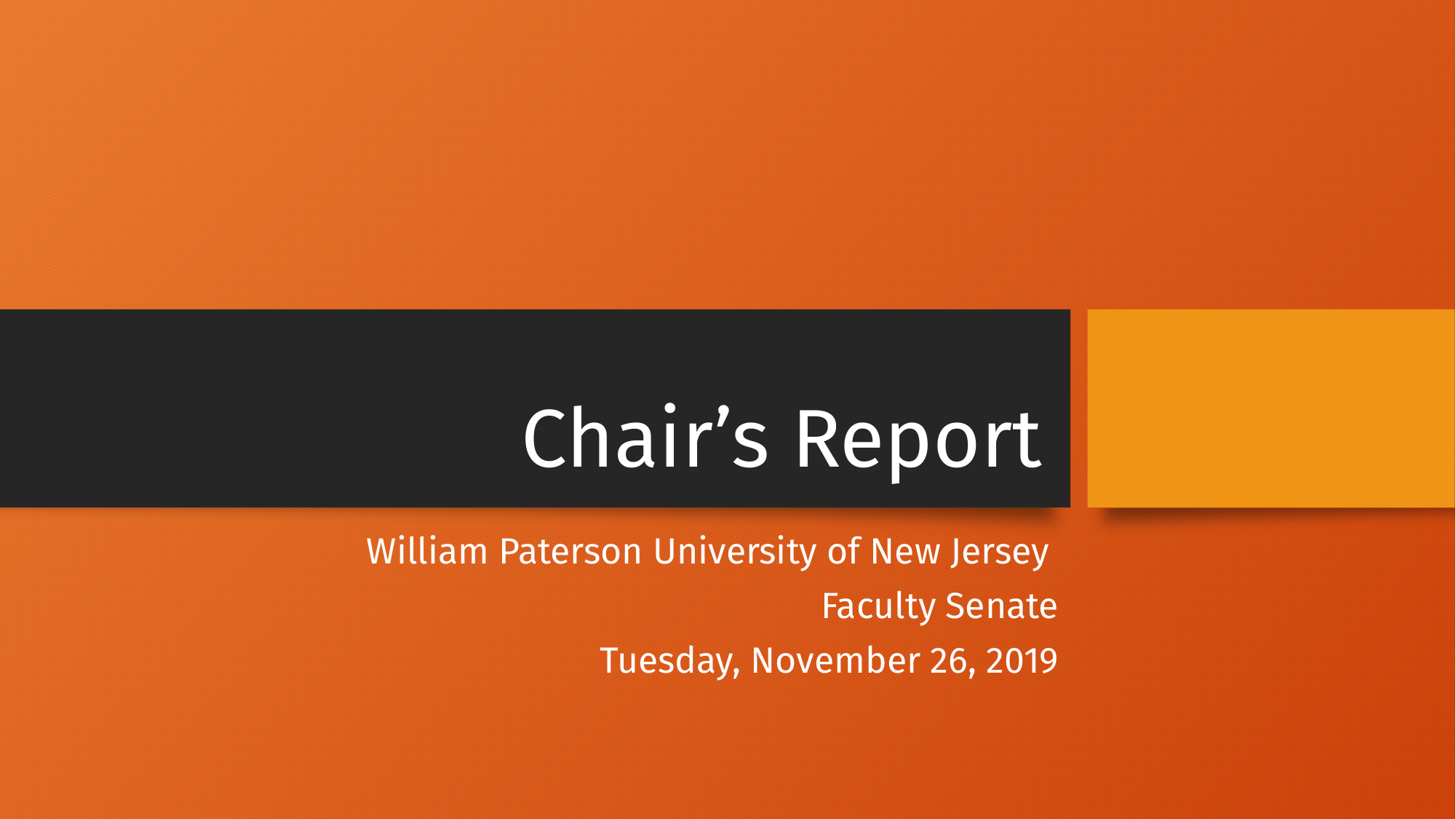

# Chair’s Report
William Paterson University of New Jersey
Faculty Senate
Tuesday, November 26, 2019